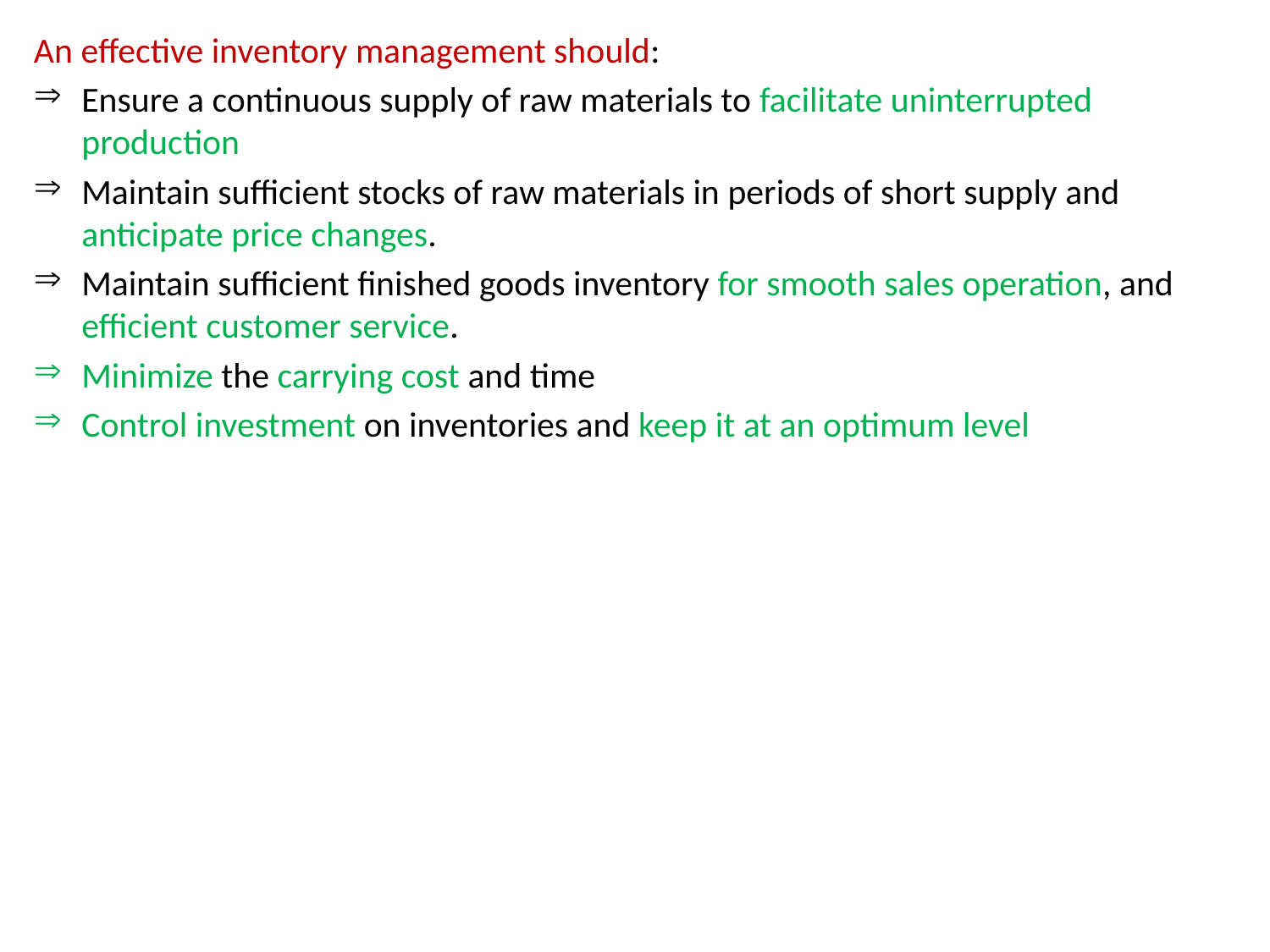

An effective inventory management should:
Ensure a continuous supply of raw materials to facilitate uninterrupted production
Maintain sufficient stocks of raw materials in periods of short supply and anticipate price changes.
Maintain sufficient finished goods inventory for smooth sales operation, and efficient customer service.
Minimize the carrying cost and time
Control investment on inventories and keep it at an optimum level